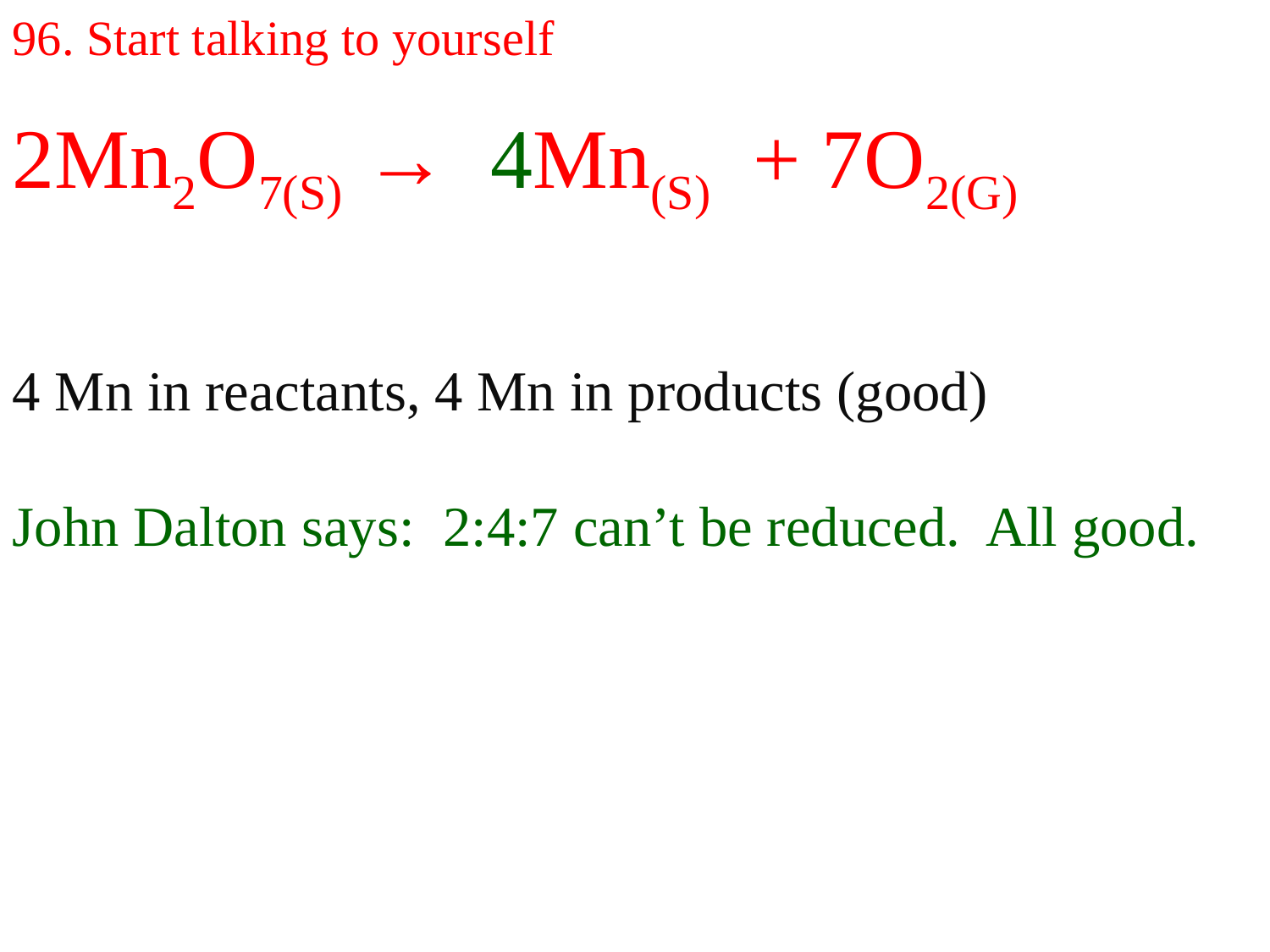

96. Start talking to yourself
2Mn2O7(S) →  4Mn(S)  + 7O2(G)

4 Mn in reactants, 4 Mn in products (good)

John Dalton says:  2:4:7 can’t be reduced.  All good.